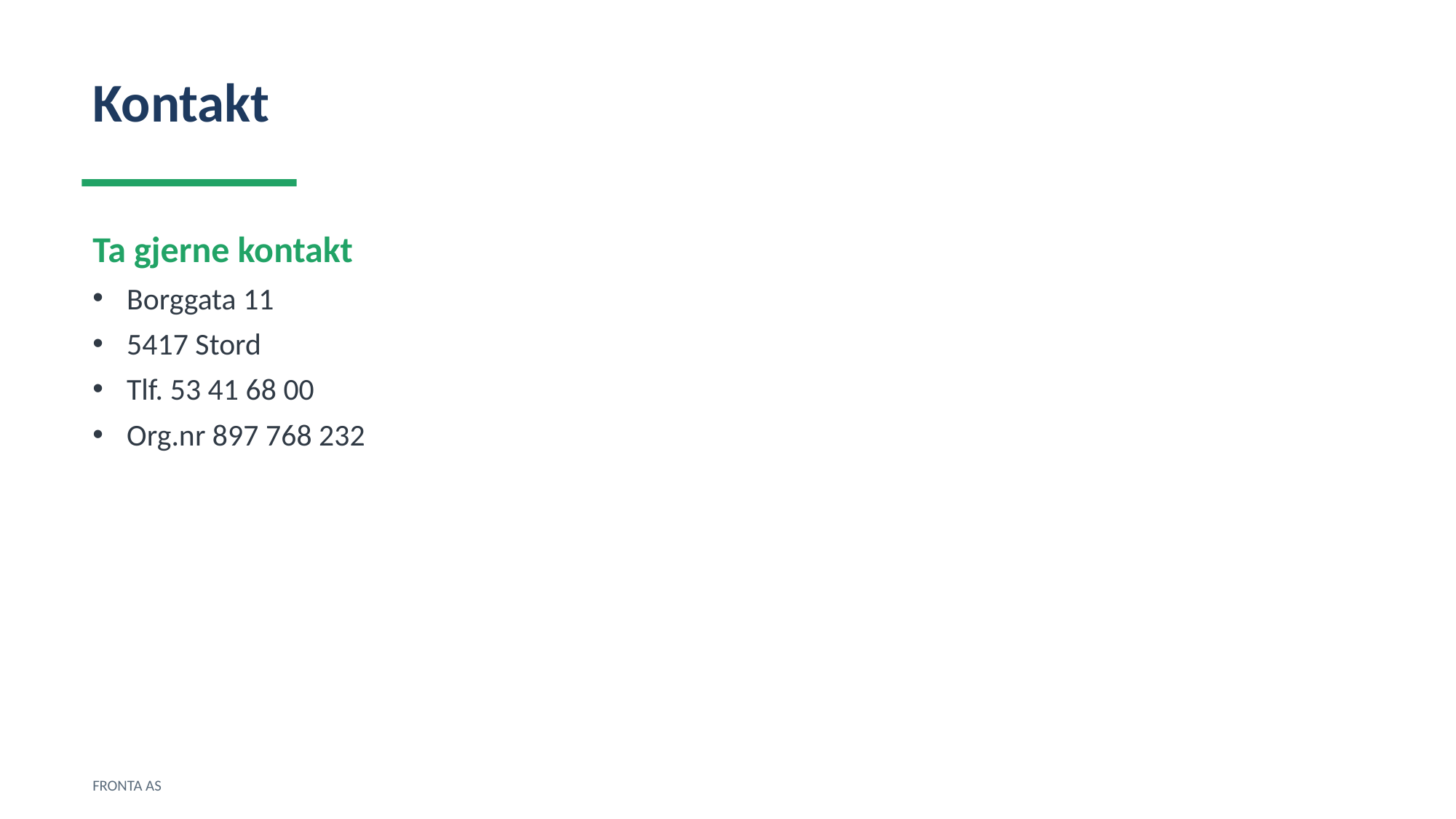

Kontakt

Ta gjerne kontakt
Borggata 11
5417 Stord
Tlf. 53 41 68 00
Org.nr 897 768 232
FRONTA AS